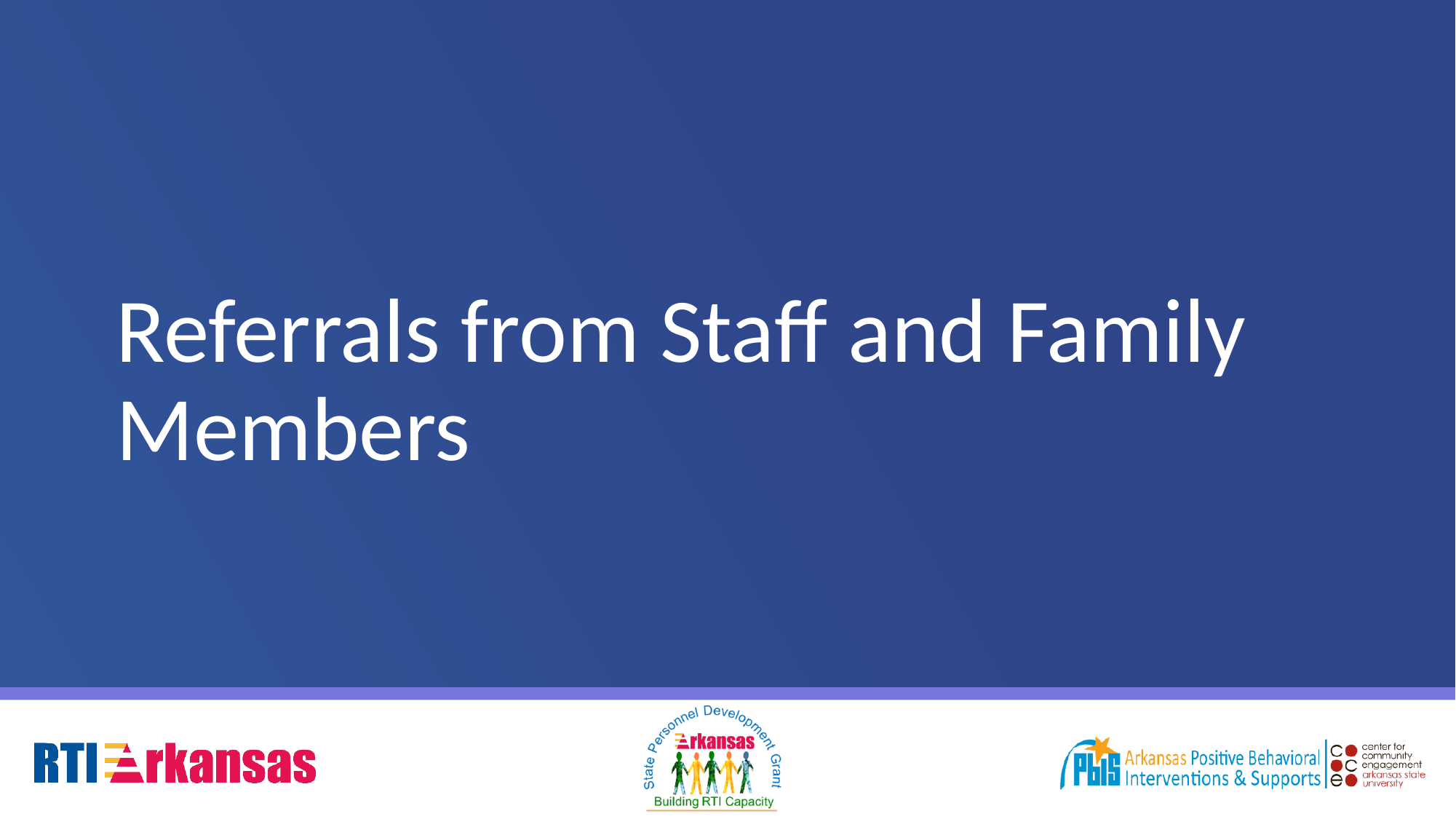

# Referrals from Staff and Family Members